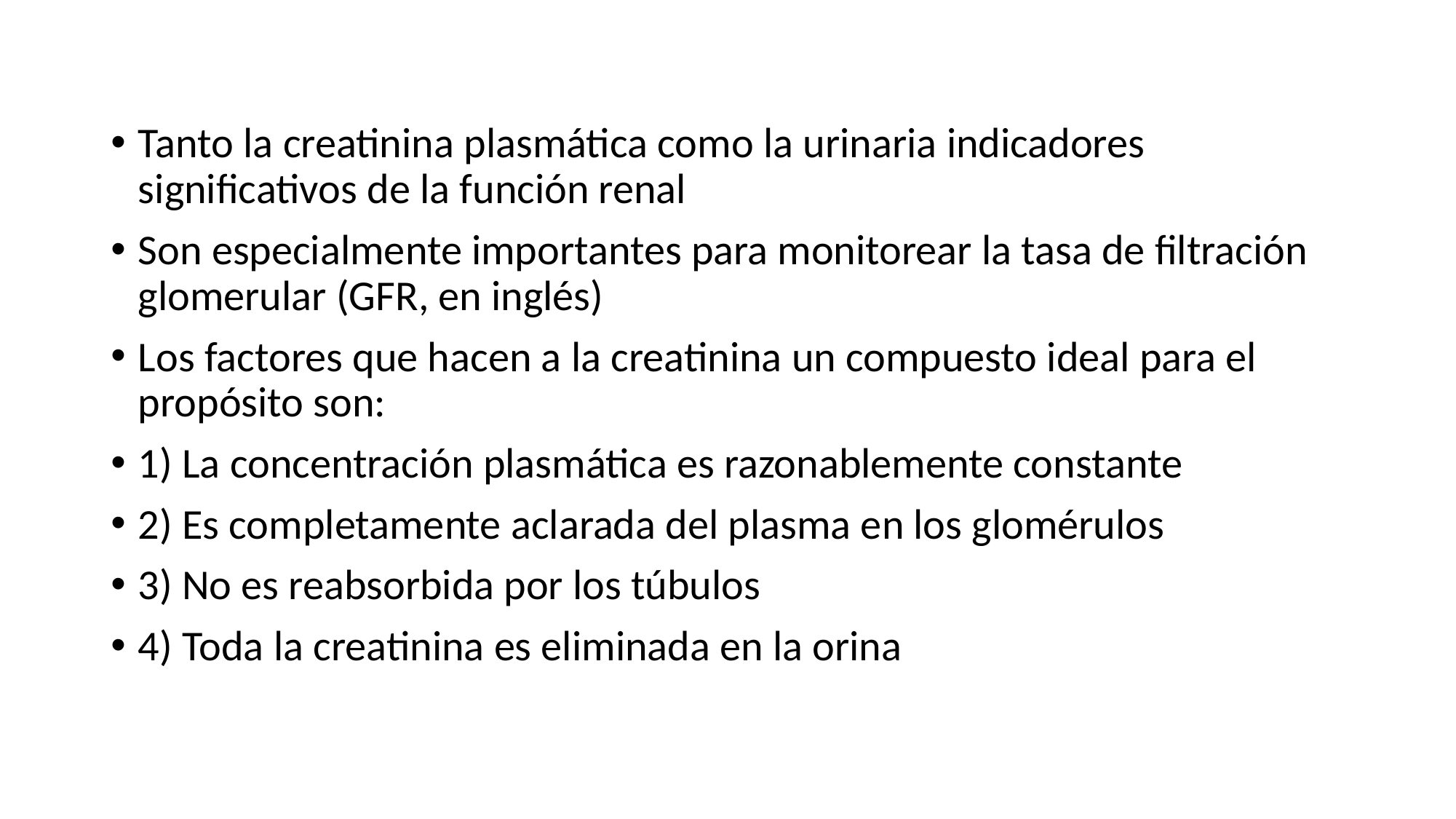

Tanto la creatinina plasmática como la urinaria indicadores significativos de la función renal
Son especialmente importantes para monitorear la tasa de filtración glomerular (GFR, en inglés)
Los factores que hacen a la creatinina un compuesto ideal para el propósito son:
1) La concentración plasmática es razonablemente constante
2) Es completamente aclarada del plasma en los glomérulos
3) No es reabsorbida por los túbulos
4) Toda la creatinina es eliminada en la orina